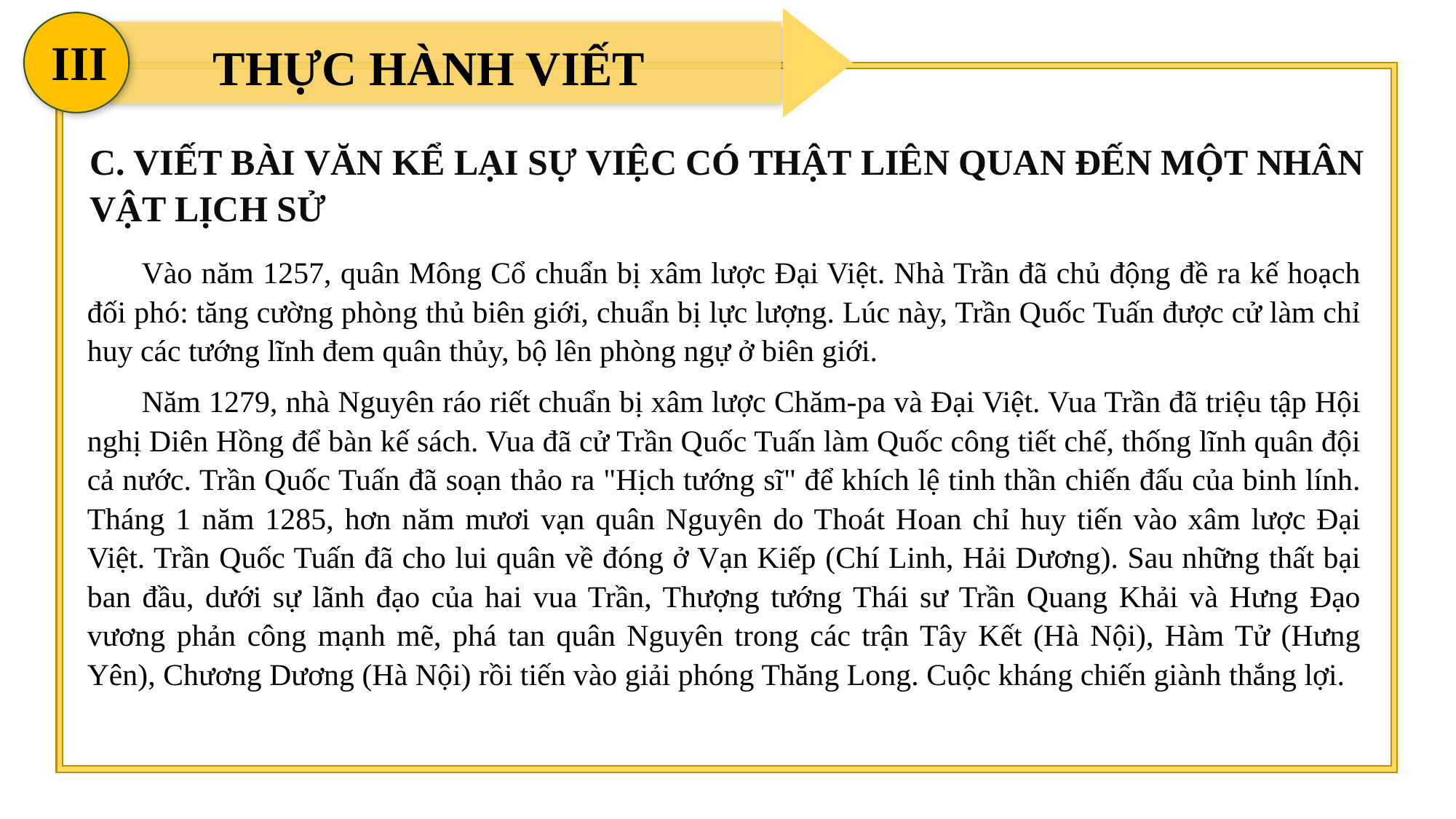

III
THỰC HÀNH VIẾT

C. VIẾT BÀI VĂN KỂ LẠI SỰ VIỆC CÓ THẬT LIÊN QUAN ĐẾN MỘT NHÂN VẬT LỊCH SỬ
Vào năm 1257, quân Mông Cổ chuẩn bị xâm lược Đại Việt. Nhà Trần đã chủ động đề ra kế hoạch đối phó: tăng cường phòng thủ biên giới, chuẩn bị lực lượng. Lúc này, Trần Quốc Tuấn được cử làm chỉ huy các tướng lĩnh đem quân thủy, bộ lên phòng ngự ở biên giới.
Năm 1279, nhà Nguyên ráo riết chuẩn bị xâm lược Chăm-pa và Đại Việt. Vua Trần đã triệu tập Hội nghị Diên Hồng để bàn kế sách. Vua đã cử Trần Quốc Tuấn làm Quốc công tiết chế, thống lĩnh quân đội cả nước. Trần Quốc Tuấn đã soạn thảo ra "Hịch tướng sĩ" để khích lệ tinh thần chiến đấu của binh lính. Tháng 1 năm 1285, hơn năm mươi vạn quân Nguyên do Thoát Hoan chỉ huy tiến vào xâm lược Đại Việt. Trần Quốc Tuấn đã cho lui quân về đóng ở Vạn Kiếp (Chí Linh, Hải Dương). Sau những thất bại ban đầu, dưới sự lãnh đạo của hai vua Trần, Thượng tướng Thái sư Trần Quang Khải và Hưng Đạo vương phản công mạnh mẽ, phá tan quân Nguyên trong các trận Tây Kết (Hà Nội), Hàm Tử (Hưng Yên), Chương Dương (Hà Nội) rồi tiến vào giải phóng Thăng Long. Cuộc kháng chiến giành thắng lợi.